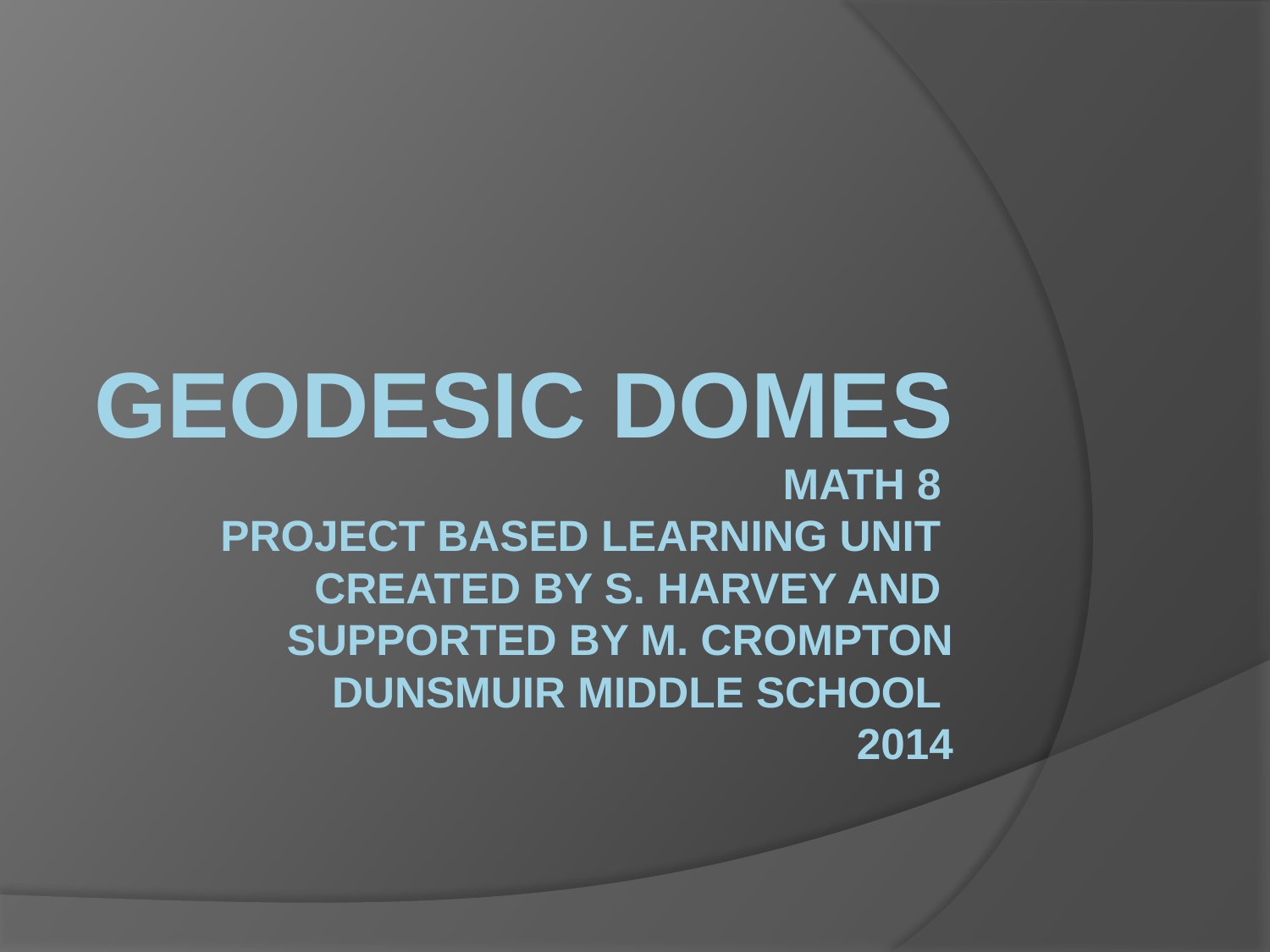

# Geodesic Domes math 8 Project Based Learning Unit created by S. Harvey and supported by M. Crompton Dunsmuir Middle School 2014